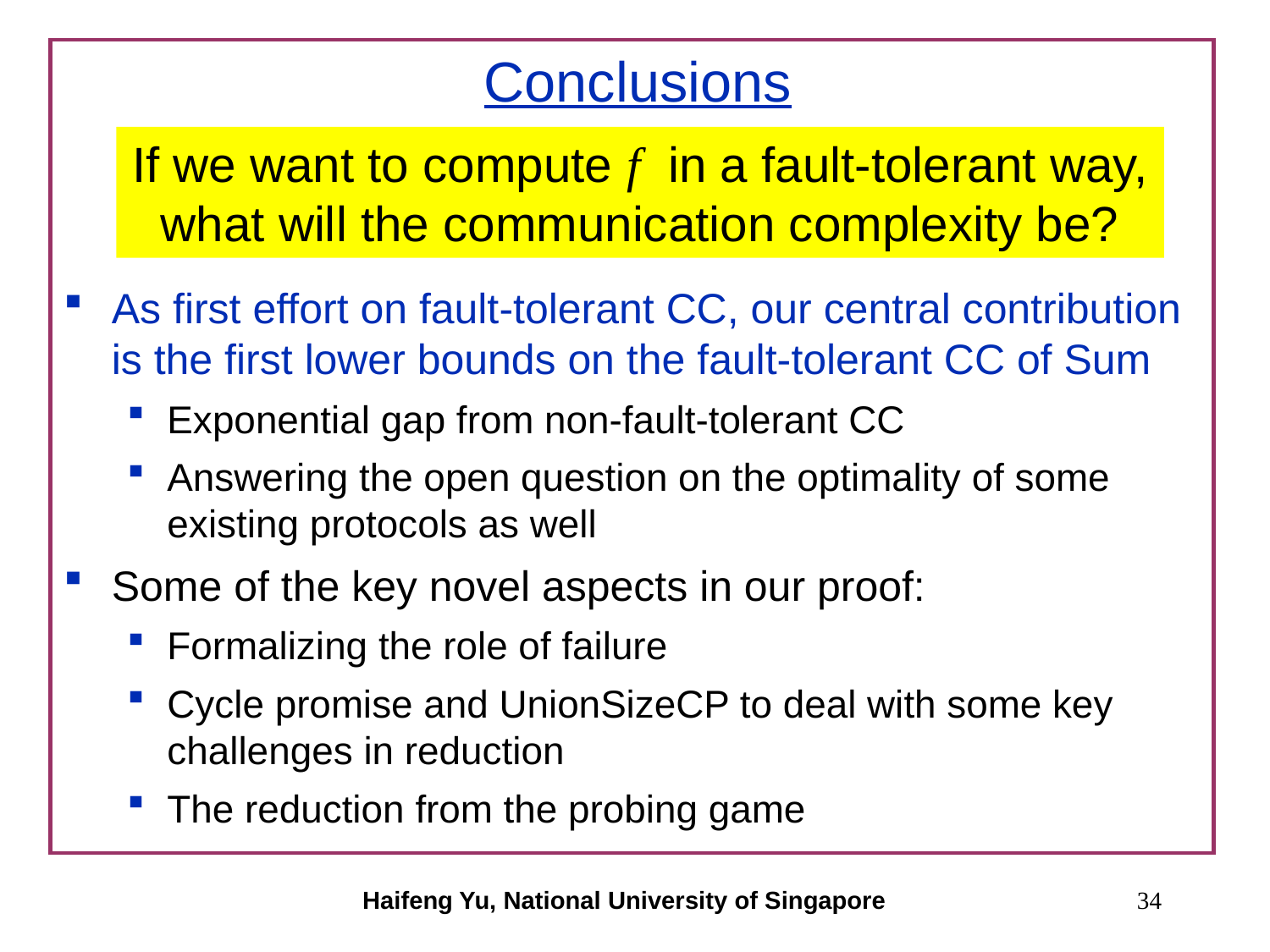

# Conclusions
If we want to compute f  in a fault-tolerant way, what will the communication complexity be?
As first effort on fault-tolerant CC, our central contribution is the first lower bounds on the fault-tolerant CC of Sum
Exponential gap from non-fault-tolerant CC
Answering the open question on the optimality of some existing protocols as well
Some of the key novel aspects in our proof:
Formalizing the role of failure
Cycle promise and UnionSizeCP to deal with some key challenges in reduction
The reduction from the probing game
Haifeng Yu, National University of Singapore
34